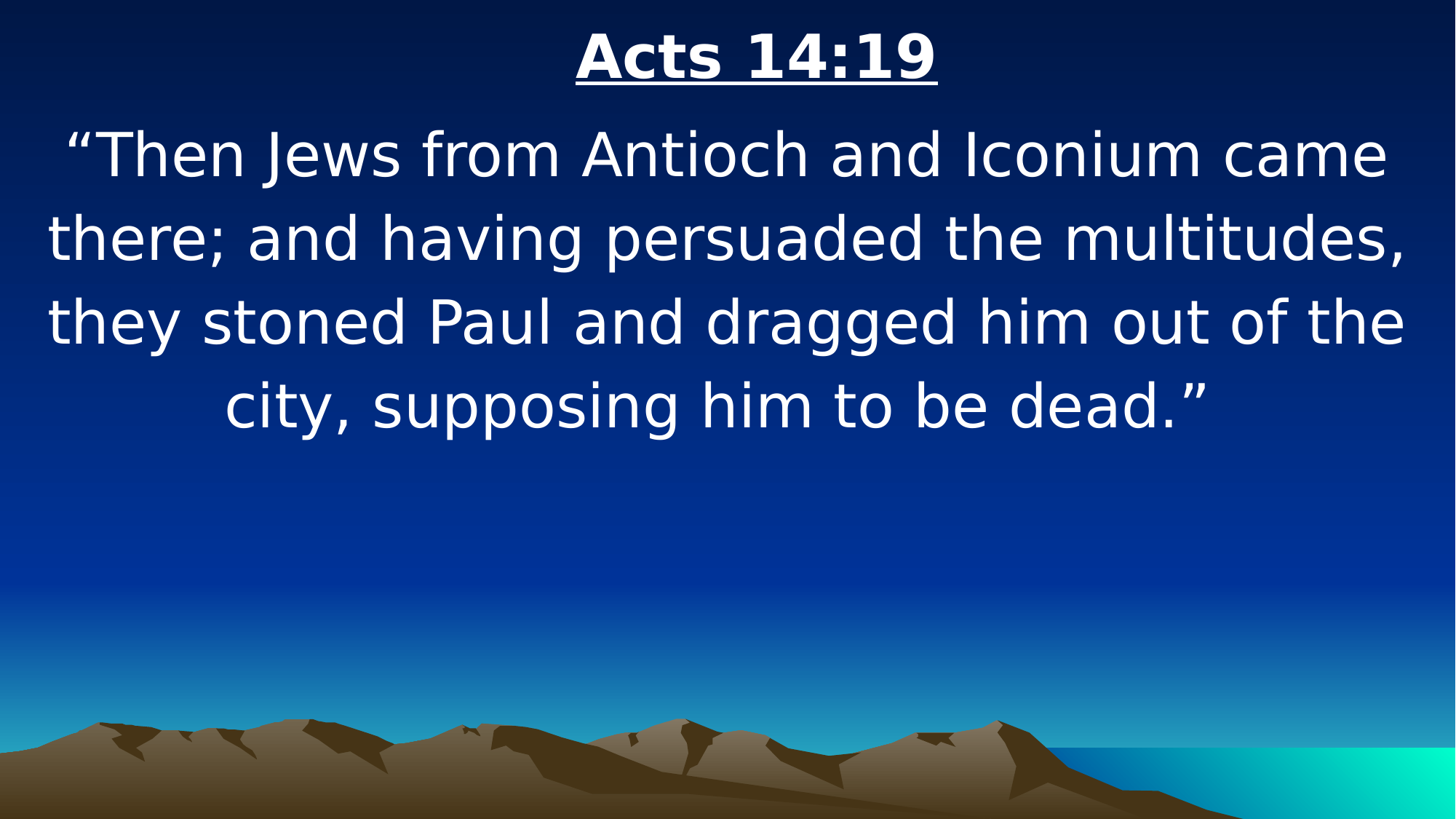

Acts 14:19
“Then Jews from Antioch and Iconium came there; and having persuaded the multitudes, they stoned Paul and dragged him out of the city, supposing him to be dead.”